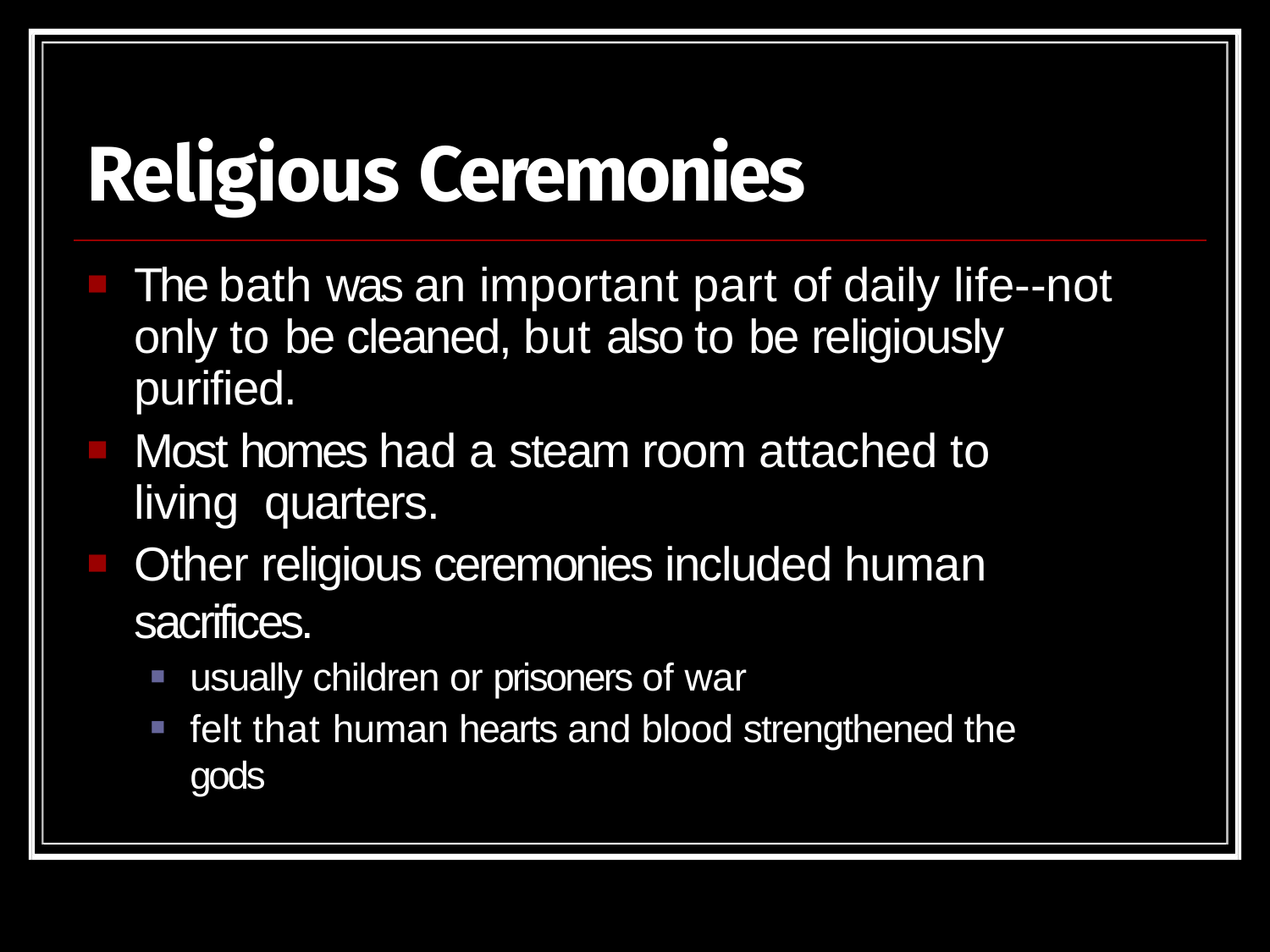

# Religious Ceremonies

The bath was an important part of daily life--not  only to be cleaned, but also to be religiously purified.
Most homes had a steam room attached to living  quarters.
Other religious ceremonies included human sacrifices.
usually children or prisoners of war
felt that human hearts and blood strengthened the gods